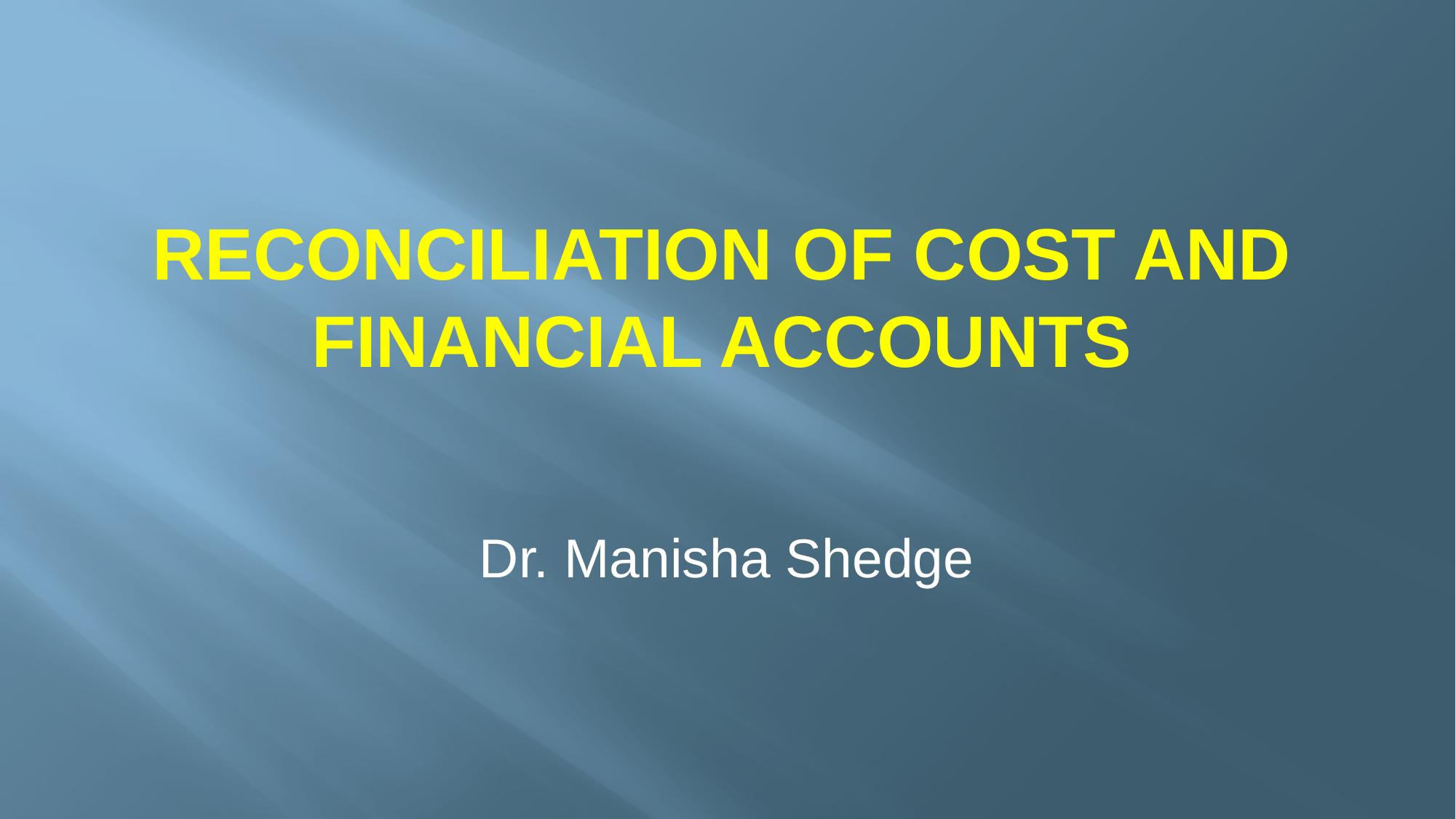

# Reconciliation of cost and financial accounts
Dr. Manisha Shedge